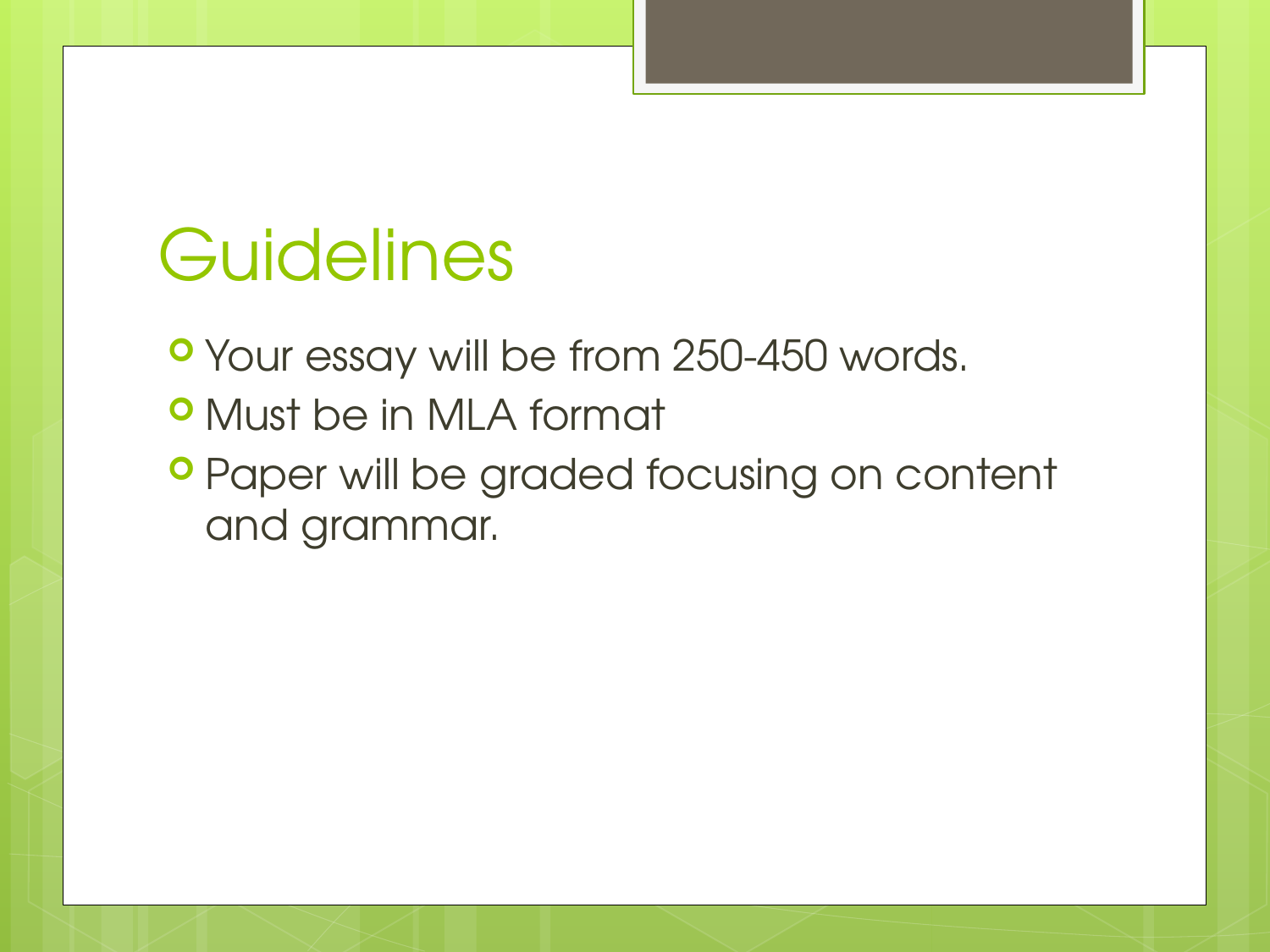

# Guidelines
Your essay will be from 250-450 words.
Must be in MLA format
Paper will be graded focusing on content and grammar.